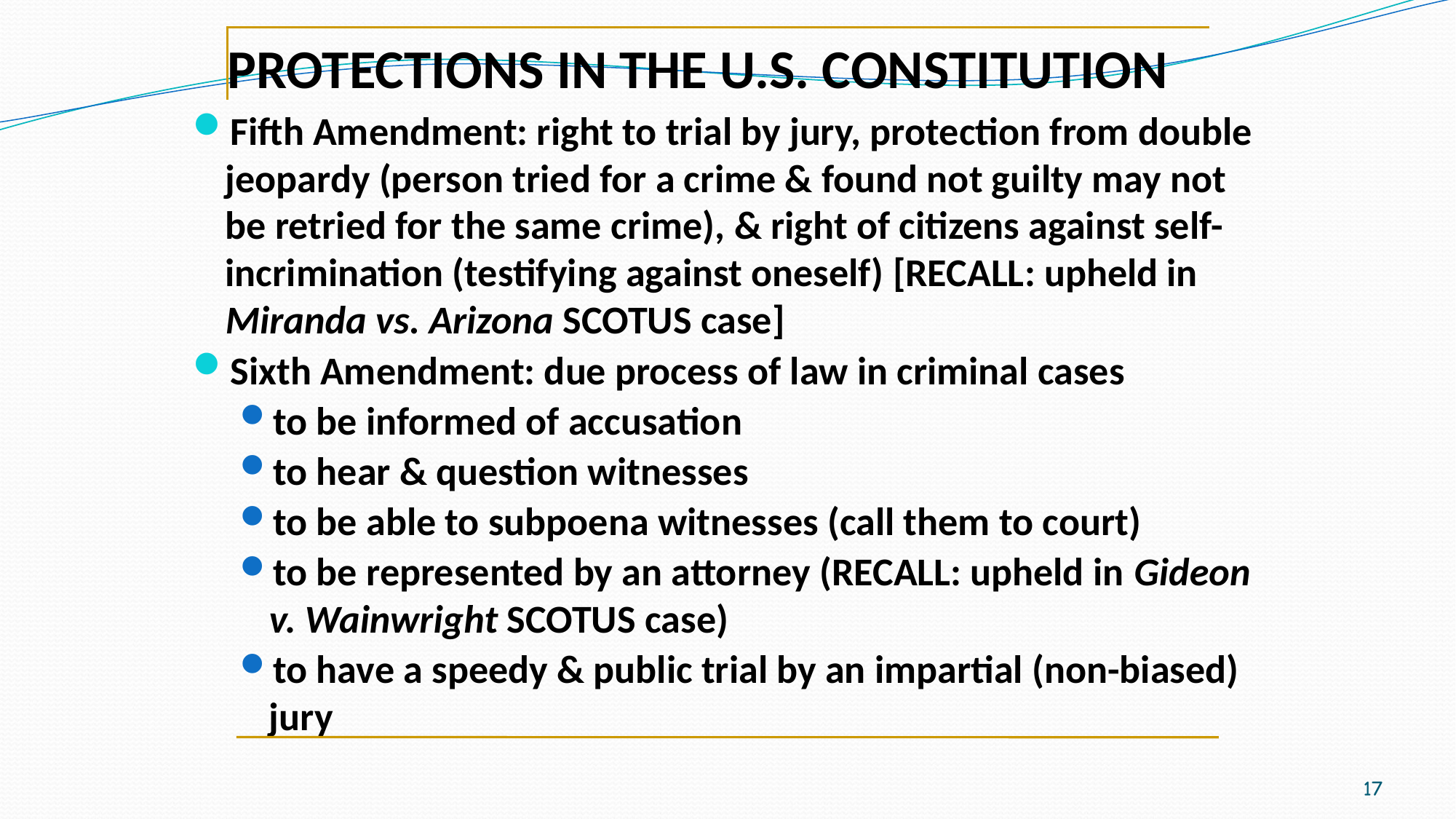

# PROTECTIONS IN THE U.S. CONSTITUTION

Fifth Amendment: right to trial by jury, protection from double jeopardy (person tried for a crime & found not guilty may not be retried for the same crime), & right of citizens against self-incrimination (testifying against oneself) [RECALL: upheld in Miranda vs. Arizona SCOTUS case]
Sixth Amendment: due process of law in criminal cases
to be informed of accusation
to hear & question witnesses
to be able to subpoena witnesses (call them to court)
to be represented by an attorney (RECALL: upheld in Gideon v. Wainwright SCOTUS case)
to have a speedy & public trial by an impartial (non-biased) jury

17